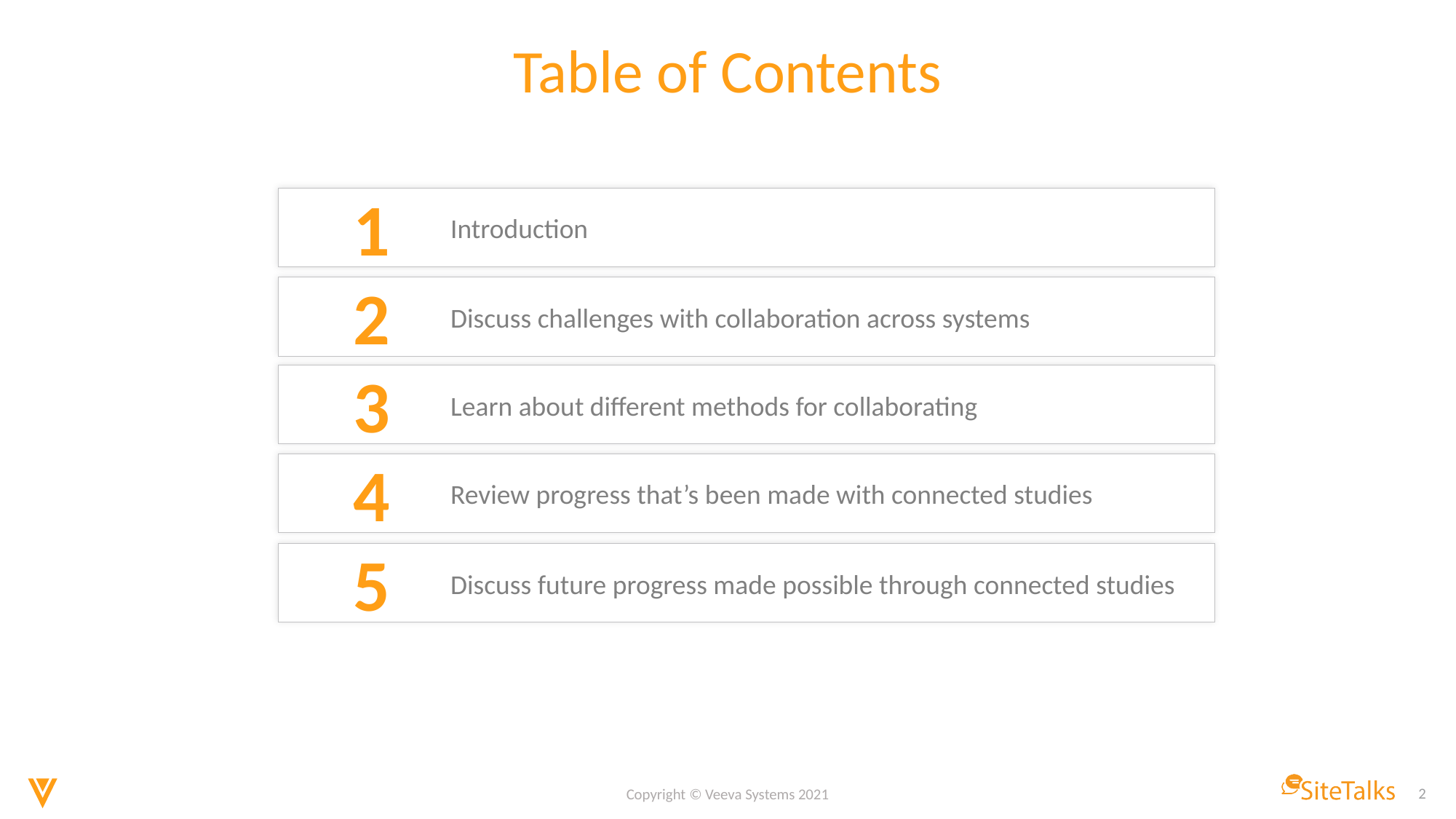

# Table of Contents
1
Introduction
2
Discuss challenges with collaboration across systems
3
Learn about different methods for collaborating
4
Review progress that’s been made with connected studies
5
Discuss future progress made possible through connected studies